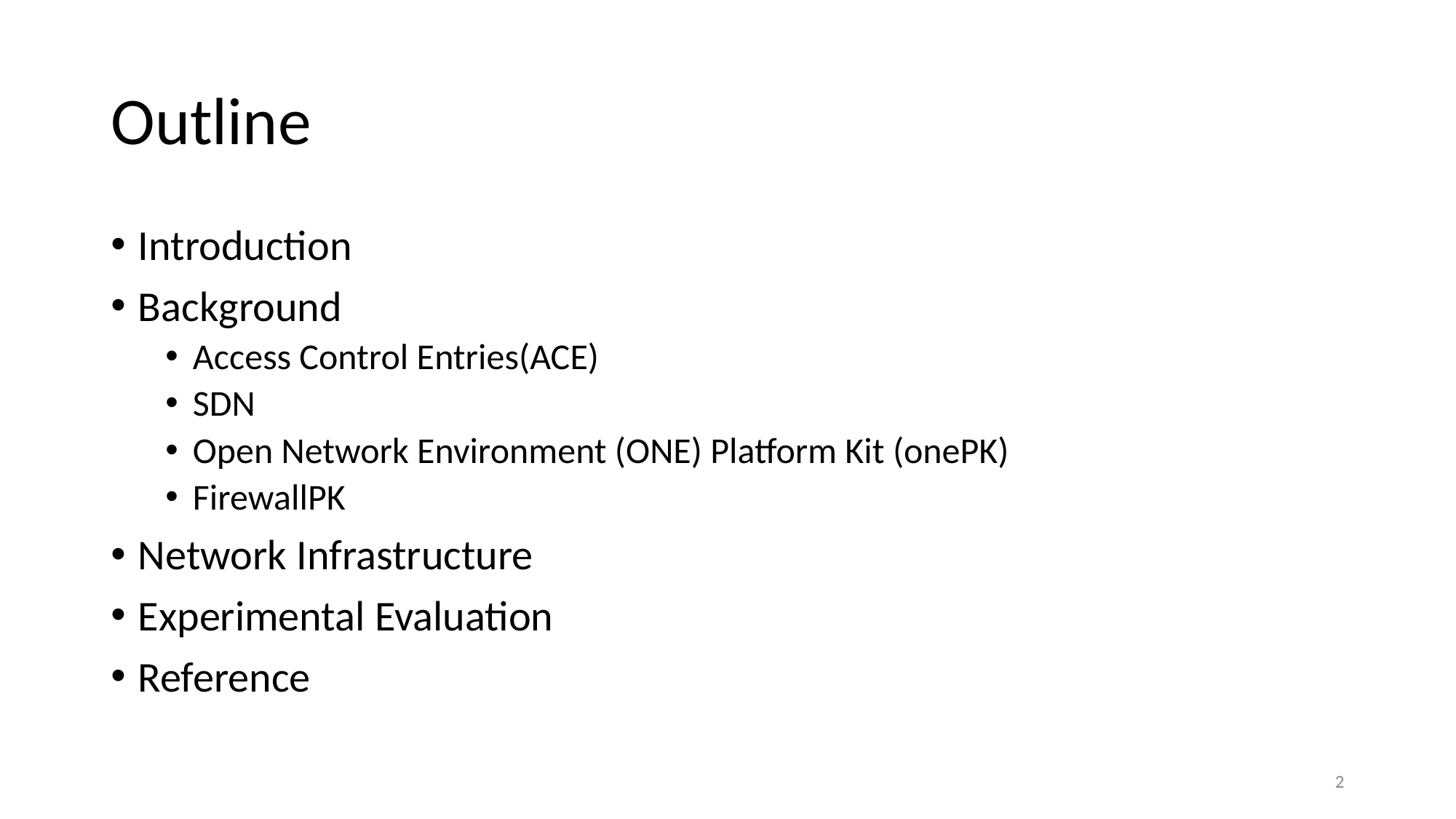

# Outline
Introduction
Background
Access Control Entries(ACE)
SDN
Open Network Environment (ONE) Platform Kit (onePK)
FirewallPK
Network Infrastructure
Experimental Evaluation
Reference

2